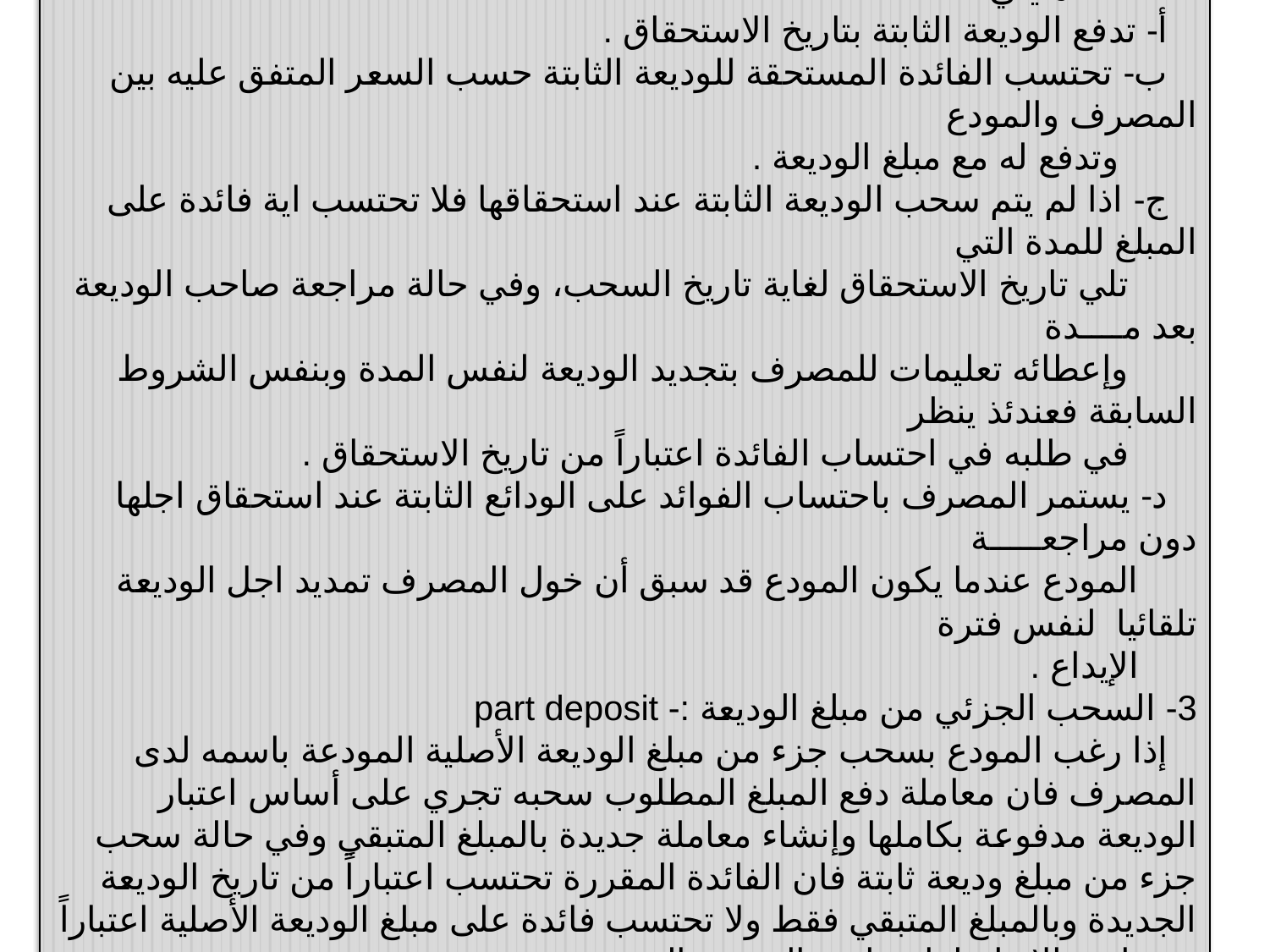

2-  سحب الوديعة الثابتة :-fixed deposit
   يتبع عند سحب مبلغ الوديعة الثابتة الإجراءات المتعلقة بــدفع الوديعة الوقتية مع اضـــافة مايلي :-
   أ- تدفع الوديعة الثابتة بتاريخ الاستحقاق .
   ب- تحتسب الفائدة المستحقة للوديعة الثابتة حسب السعر المتفق عليه بين المصرف والمودع
        وتدفع له مع مبلغ الوديعة .
   ج- اذا لم يتم سحب الوديعة الثابتة عند استحقاقها فلا تحتسب اية فائدة على المبلغ للمدة التي
       تلي تاريخ الاستحقاق لغاية تاريخ السحب، وفي حالة مراجعة صاحب الوديعة بعد مــــدة
       وإعطائه تعليمات للمصرف بتجديد الوديعة لنفس المدة وبنفس الشروط السابقة فعندئذ ينظر
       في طلبه في احتساب الفائدة اعتباراً من تاريخ الاستحقاق .
   د- يستمر المصرف باحتساب الفوائد على الودائع الثابتة عند استحقاق اجلها دون مراجعـــــة
      المودع عندما يكون المودع قد سبق أن خول المصرف تمديد اجل الوديعة تلقائيا  لنفس فترة
      الإيداع .
3- السحب الجزئي من مبلغ الوديعة :- part deposit
   إذا رغب المودع بسحب جزء من مبلغ الوديعة الأصلية المودعة باسمه لدى المصرف فان معاملة دفع المبلغ المطلوب سحبه تجري على أساس اعتبار الوديعة مدفوعة بكاملها وإنشاء معاملة جديدة بالمبلغ المتبقي وفي حالة سحب جزء من مبلغ وديعة ثابتة فان الفائدة المقررة تحتسب اعتباراً من تاريخ الوديعة الجديدة وبالمبلغ المتبقي فقط ولا تحتسب فائدة على مبلغ الوديعة الأصلية اعتباراً من تاريخ الإيداع لغاية تاريخ السحب الجزئي .

77